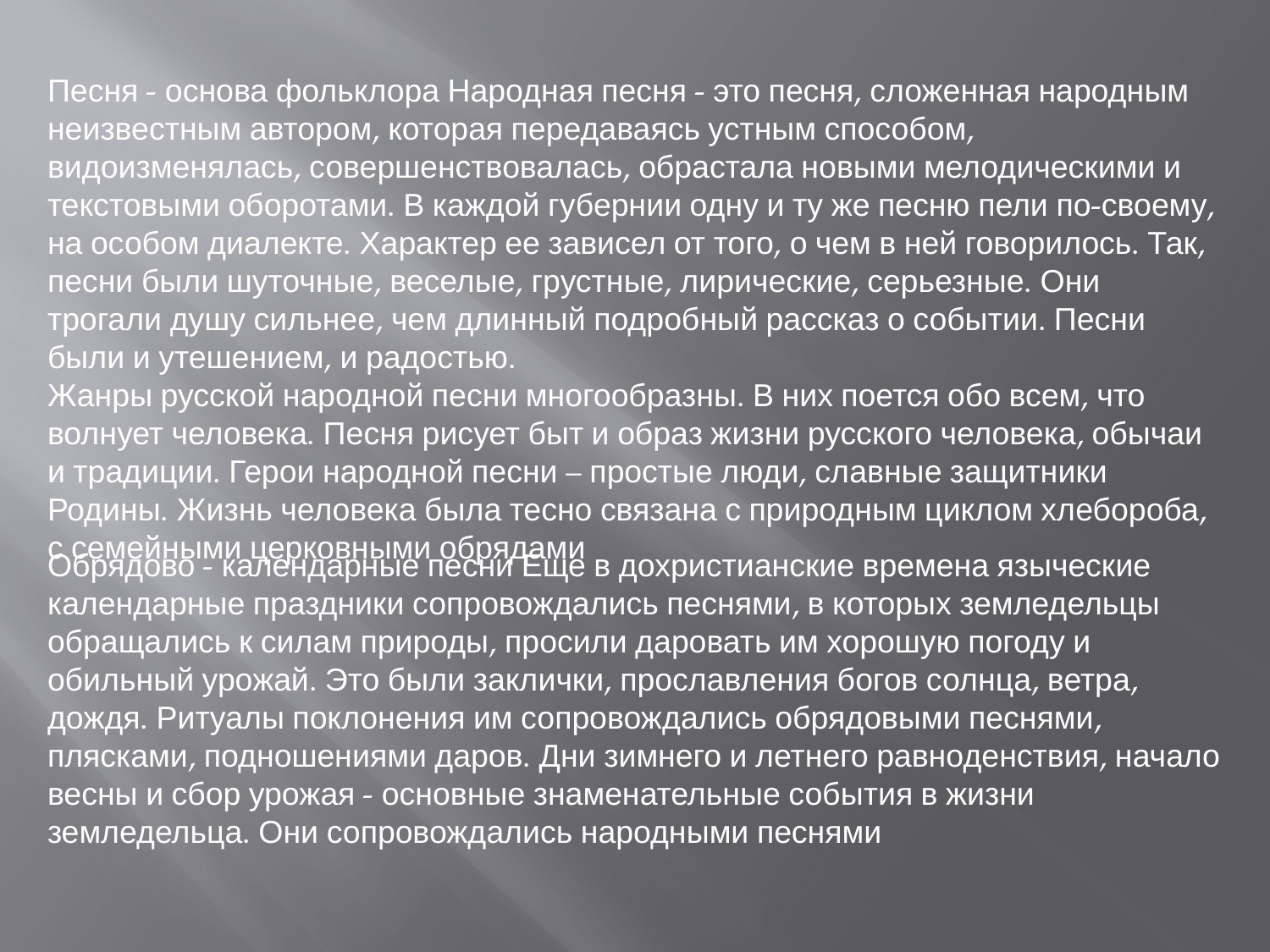

Песня - основа фольклора Народная песня - это песня, сложенная народным неизвестным автором, которая передаваясь устным способом, видоизменялась, совершенствовалась, обрастала новыми мелодическими и текстовыми оборотами. В каждой губернии одну и ту же песню пели по-своему, на особом диалекте. Характер ее зависел от того, о чем в ней говорилось. Так, песни были шуточные, веселые, грустные, лирические, серьезные. Они трогали душу сильнее, чем длинный подробный рассказ о событии. Песни были и утешением, и радостью.
Жанры русской народной песни многообразны. В них поется обо всем, что волнует человека. Песня рисует быт и образ жизни русского человека, обычаи и традиции. Герои народной песни – простые люди, славные защитники Родины. Жизнь человека была тесно связана с природным циклом хлебороба, с семейными церковными обрядами

Обрядово - календарные песни Еще в дохристианские времена языческие календарные праздники сопровождались песнями, в которых земледельцы обращались к силам природы, просили даровать им хорошую погоду и обильный урожай. Это были заклички, прославления богов солнца, ветра, дождя. Ритуалы поклонения им сопровождались обрядовыми песнями, плясками, подношениями даров. Дни зимнего и летнего равноденствия, начало весны и сбор урожая - основные знаменательные события в жизни земледельца. Они сопровождались народными песнями